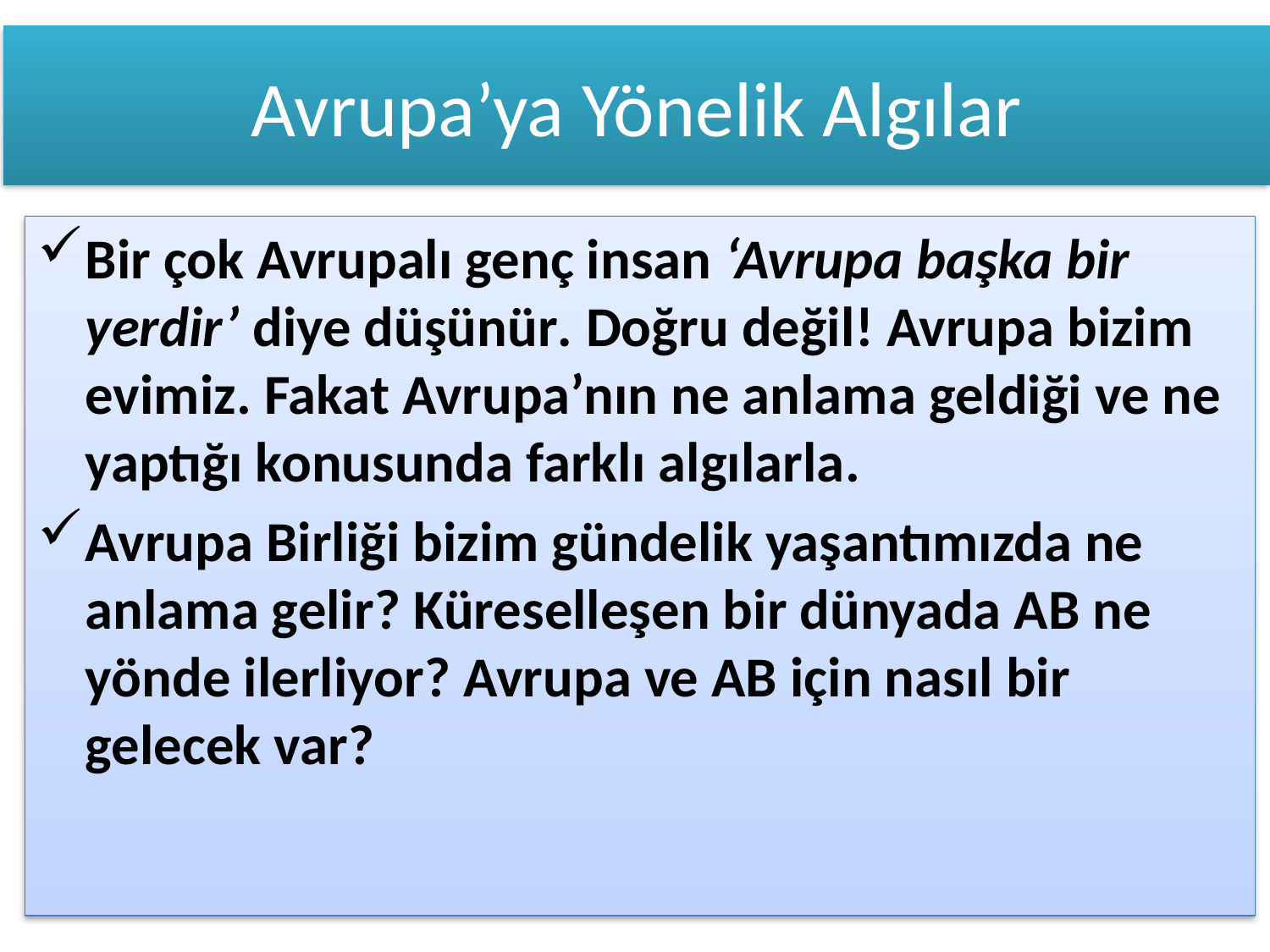

# Avrupa’ya Yönelik Algılar
Bir çok Avrupalı genç insan ‘Avrupa başka bir yerdir’ diye düşünür. Doğru değil! Avrupa bizim evimiz. Fakat Avrupa’nın ne anlama geldiği ve ne yaptığı konusunda farklı algılarla.
Avrupa Birliği bizim gündelik yaşantımızda ne anlama gelir? Küreselleşen bir dünyada AB ne yönde ilerliyor? Avrupa ve AB için nasıl bir gelecek var?